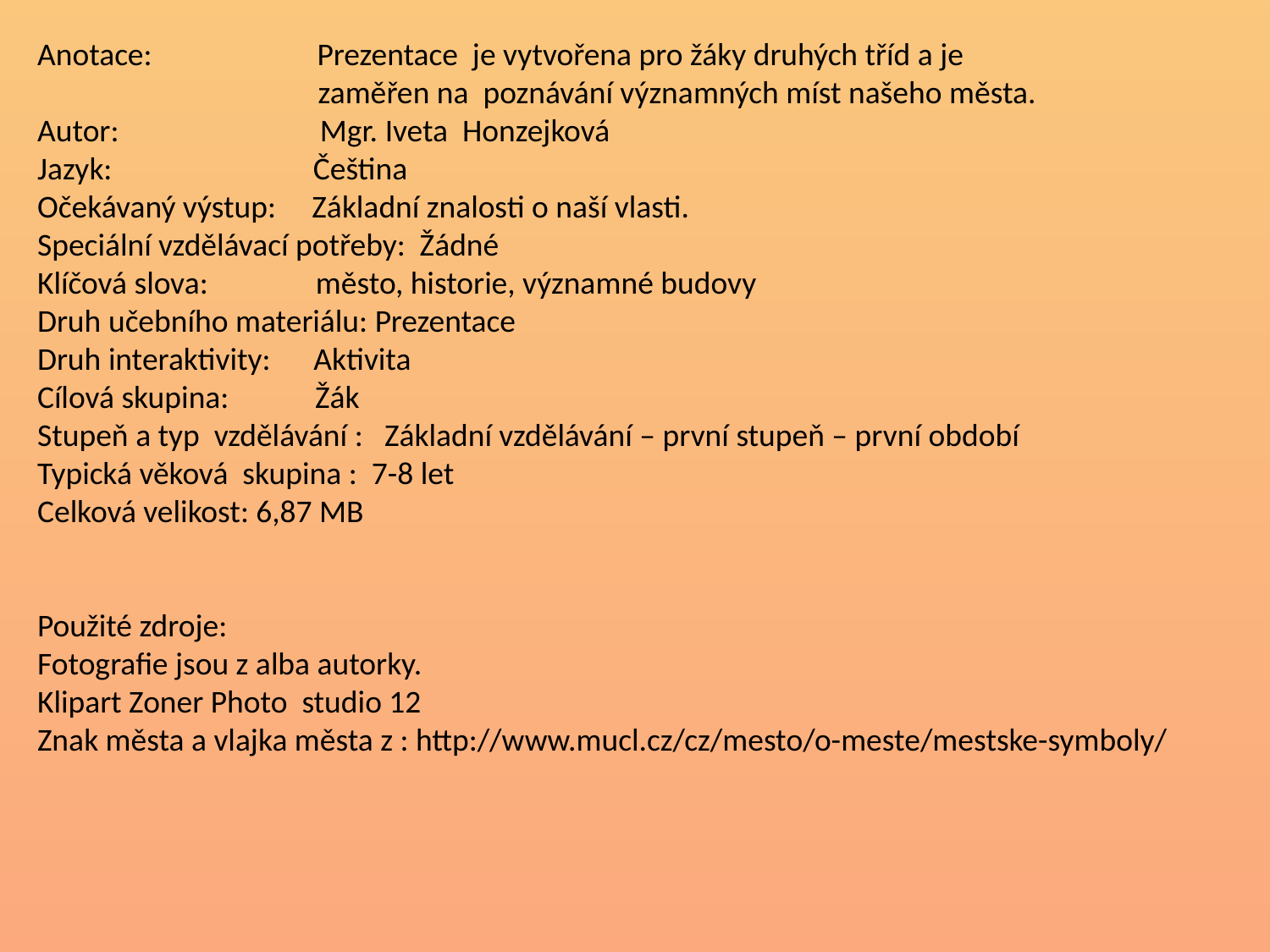

Anotace:                       Prezentace  je vytvořena pro žáky druhých tříd a je
                                       zaměřen na  poznávání významných míst našeho města.
Autor:                            Mgr. Iveta  Honzejková
Jazyk:                            Čeština
Očekávaný výstup:     Základní znalosti o naší vlasti.
Speciální vzdělávací potřeby:  Žádné
Klíčová slova:               město, historie, významné budovy
Druh učebního materiálu: Prezentace
Druh interaktivity:      Aktivita
Cílová skupina:            Žák
Stupeň a typ  vzdělávání :   Základní vzdělávání – první stupeň – první období
Typická věková  skupina :  7-8 let
Celková velikost: 6,87 MB

Použité zdroje:
Fotografie jsou z alba autorky.
Klipart Zoner Photo  studio 12
Znak města a vlajka města z : http://www.mucl.cz/cz/mesto/o-meste/mestske-symboly/